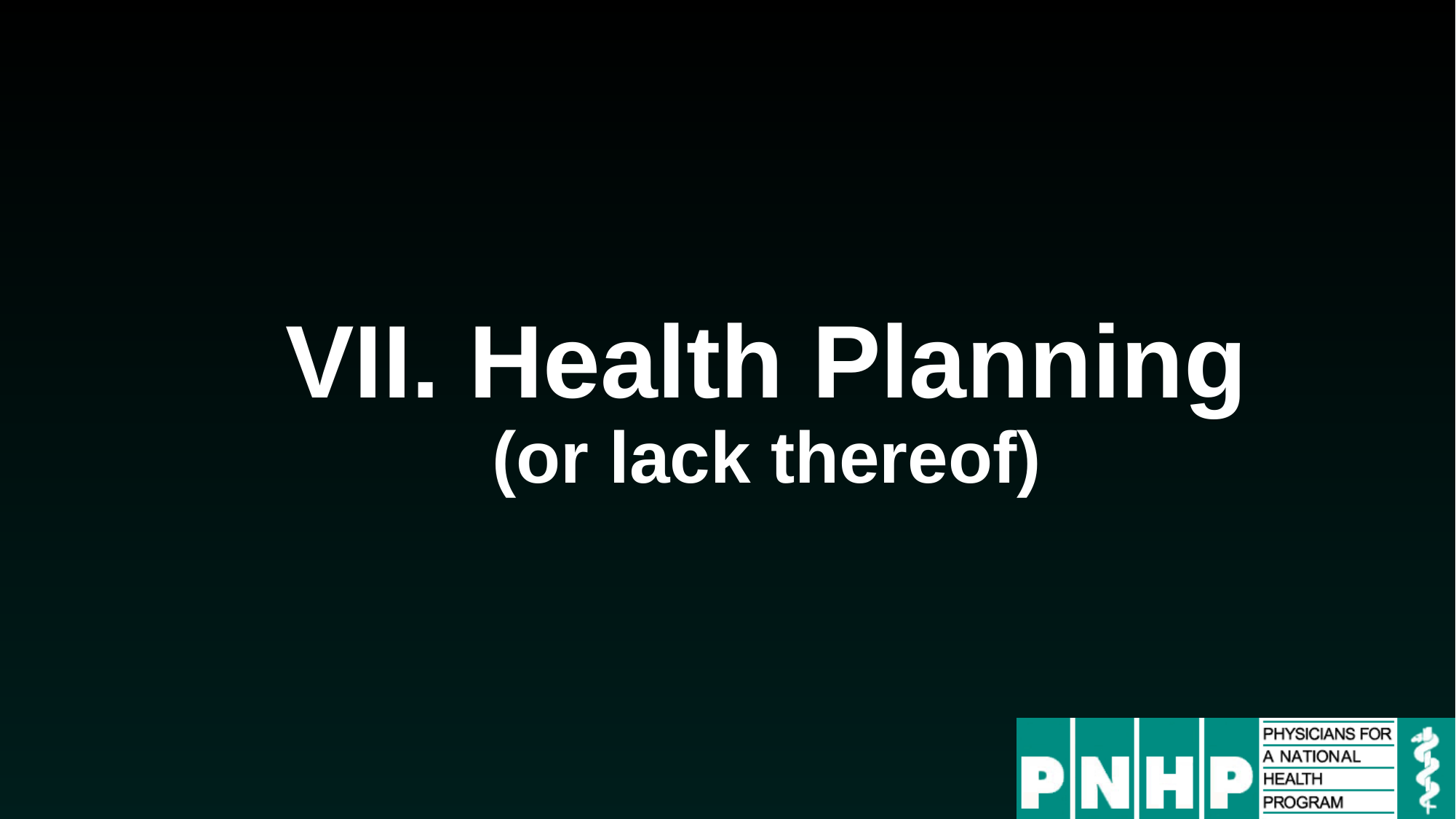

# VII. Health Planning (or lack thereof)